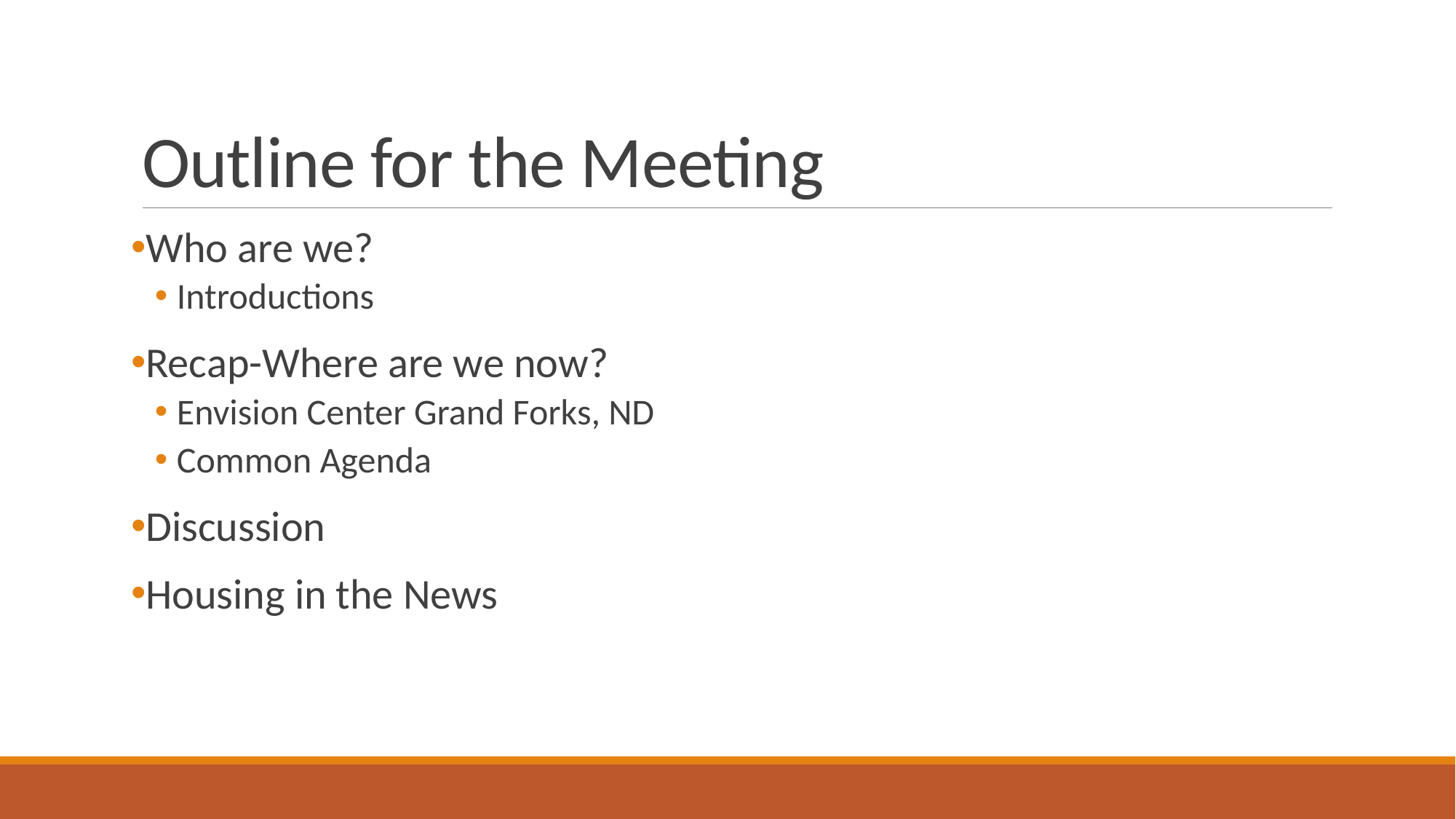

# Outline for the Meeting
Who are we?
Introductions
Recap-Where are we now?
Envision Center Grand Forks, ND
Common Agenda
Discussion
Housing in the News